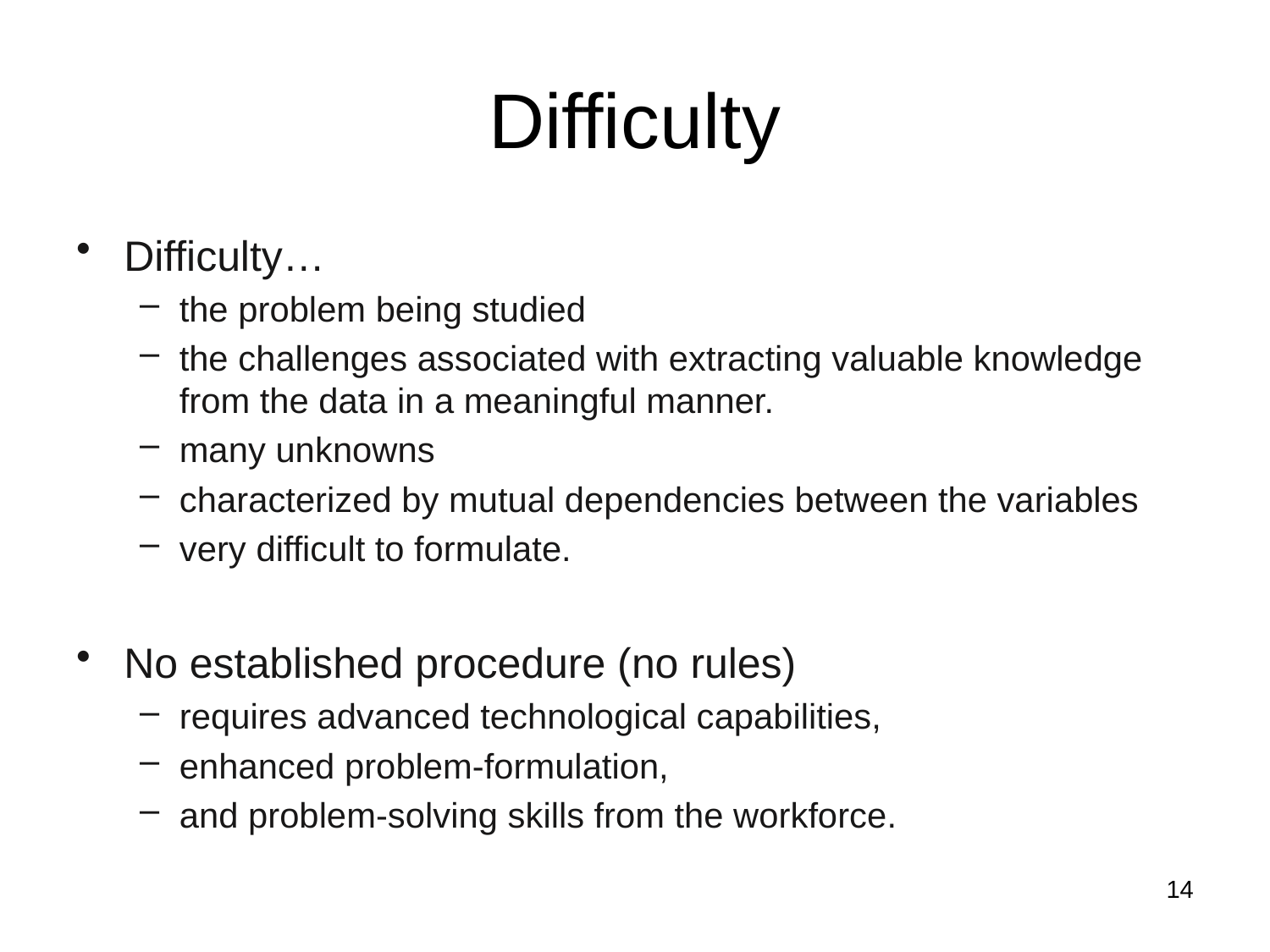

# Difficulty
Difficulty…
the problem being studied
the challenges associated with extracting valuable knowledge from the data in a meaningful manner.
many unknowns
characterized by mutual dependencies between the variables
very difficult to formulate.

No established procedure (no rules)
requires advanced technological capabilities,
enhanced problem-formulation,
and problem-solving skills from the workforce.
14